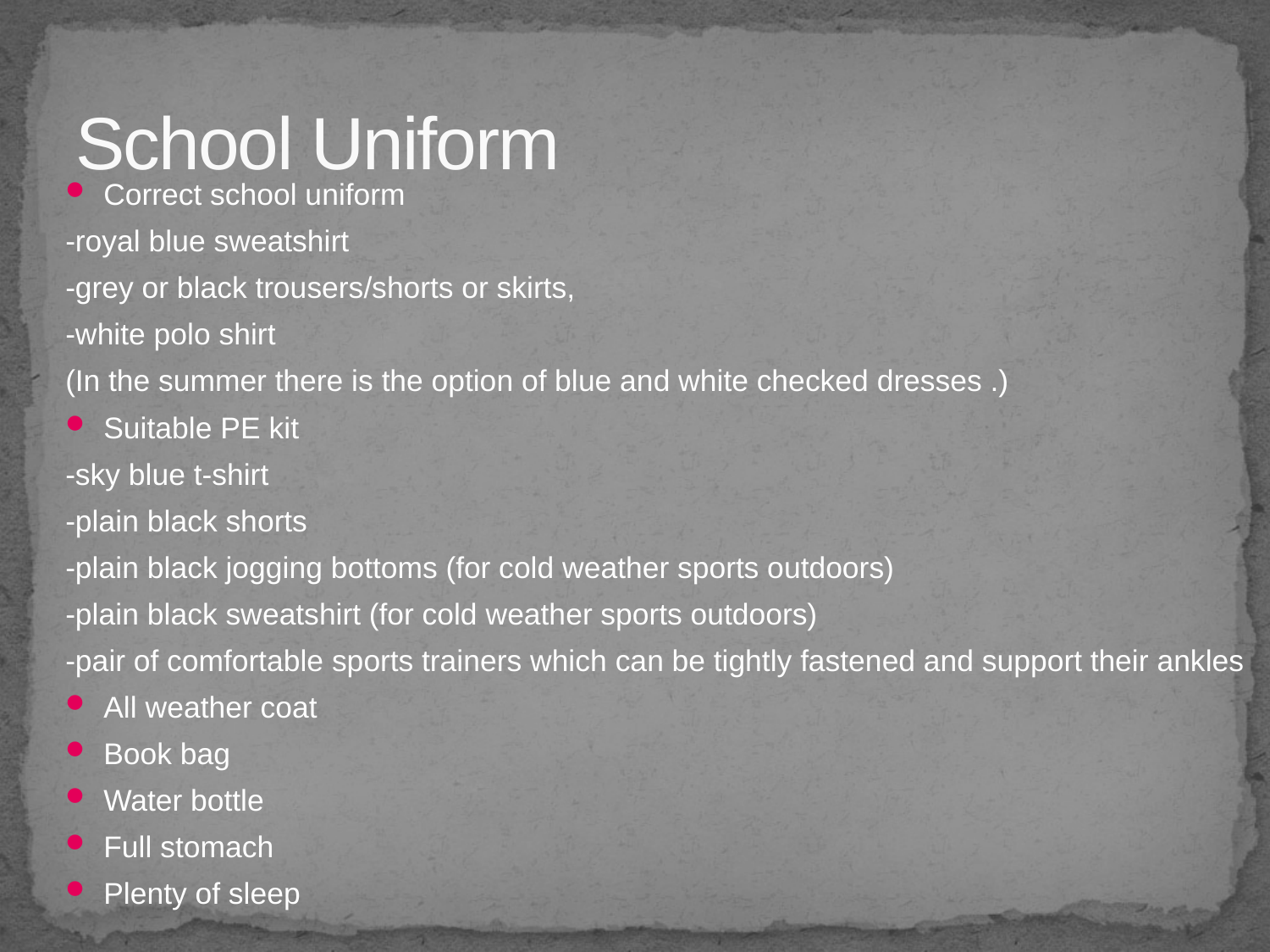

# School Uniform
Correct school uniform
-royal blue sweatshirt
-grey or black trousers/shorts or skirts,
-white polo shirt
(In the summer there is the option of blue and white checked dresses .)
Suitable PE kit
-sky blue t-shirt
-plain black shorts
-plain black jogging bottoms (for cold weather sports outdoors)
-plain black sweatshirt (for cold weather sports outdoors)
-pair of comfortable sports trainers which can be tightly fastened and support their ankles
All weather coat
Book bag
Water bottle
Full stomach
Plenty of sleep